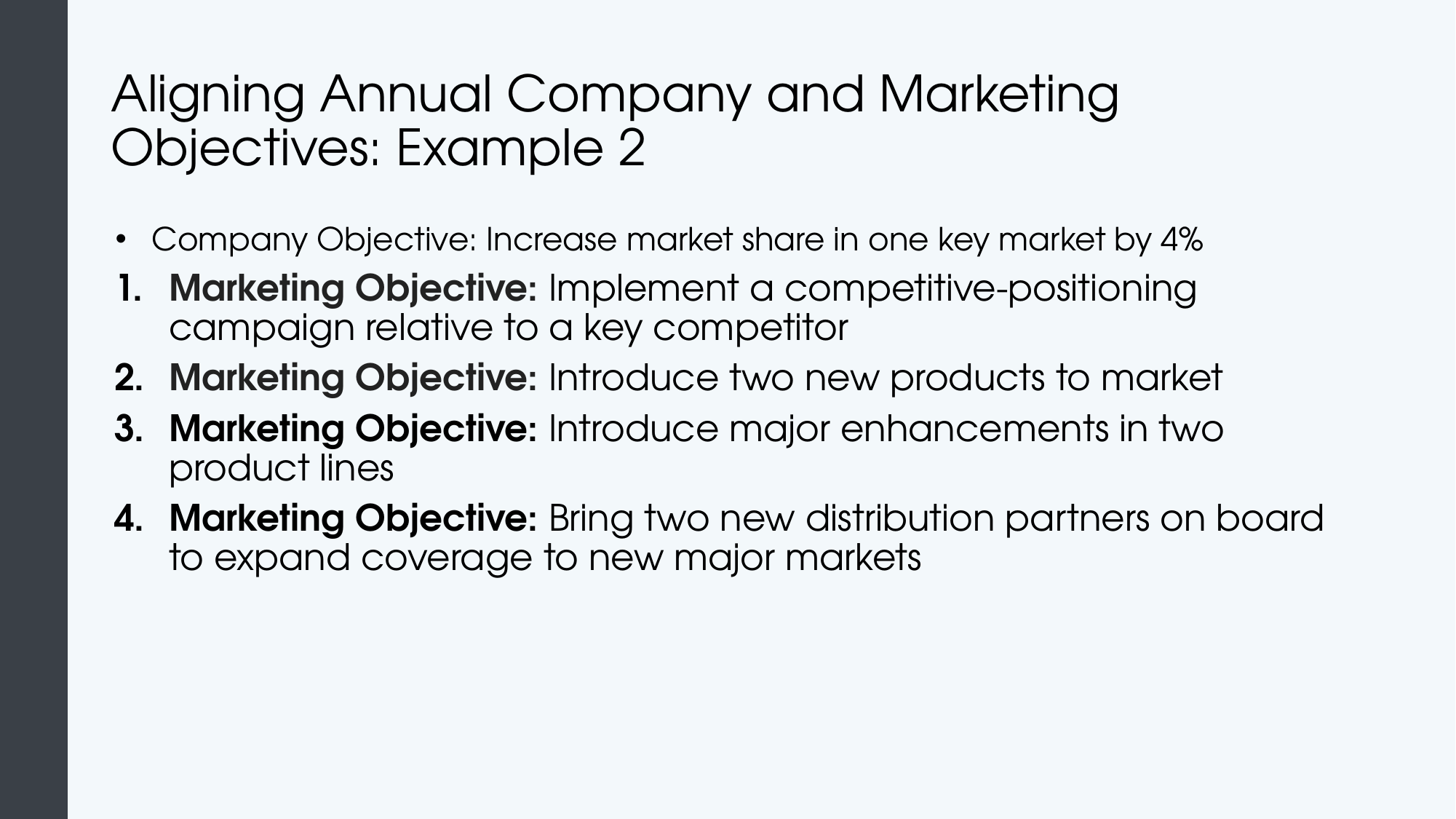

# Aligning Annual Company and Marketing Objectives: Example 2
Company Objective: Increase market share in one key market by 4%
Marketing Objective: Implement a competitive-positioning campaign relative to a key competitor
Marketing Objective: Introduce two new products to market
Marketing Objective: Introduce major enhancements in two product lines
Marketing Objective: Bring two new distribution partners on board to expand coverage to new major markets